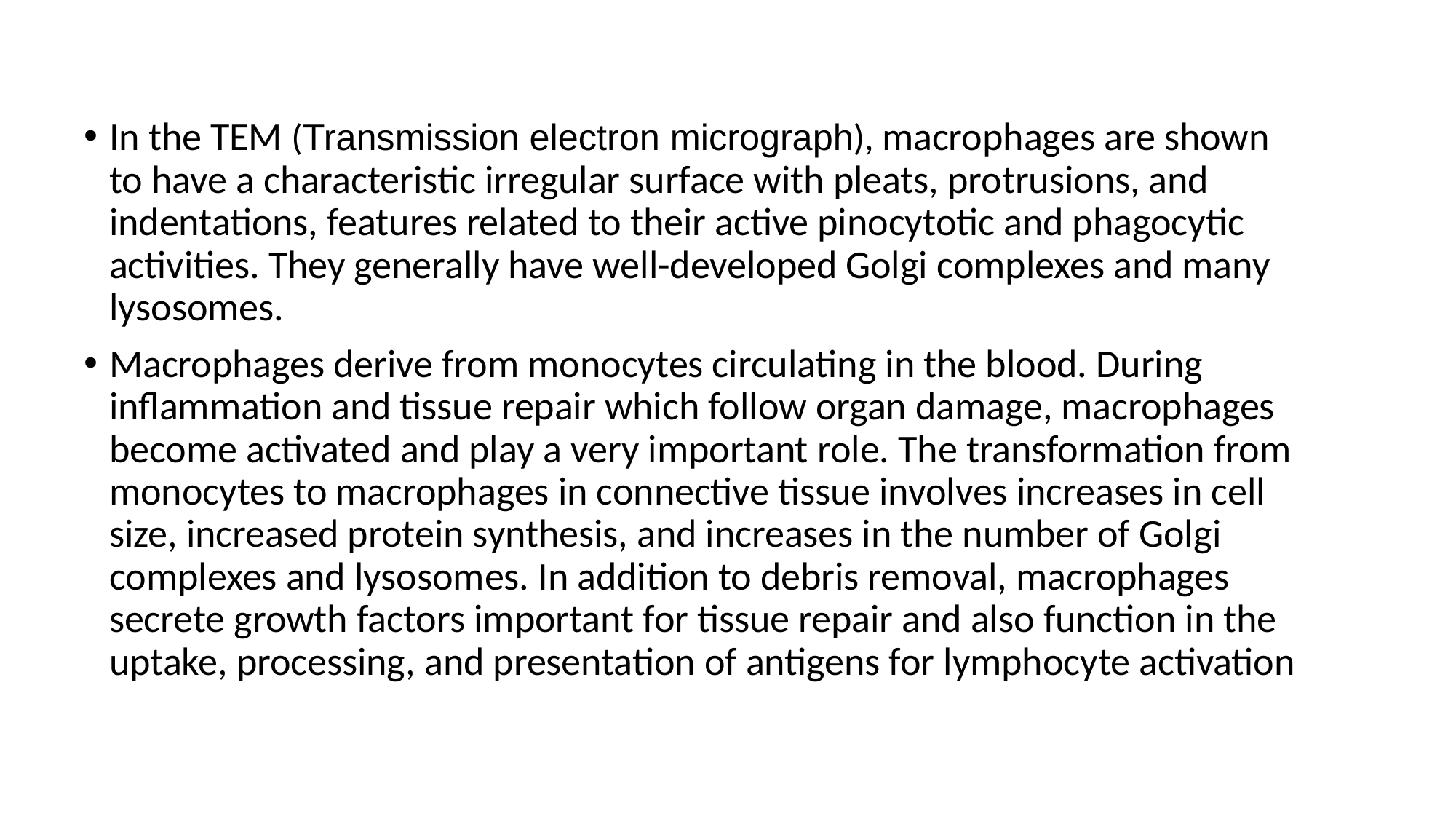

In the TEM (Transmission electron micrograph), macrophages are shown to have a characteristic irregular surface with pleats, protrusions, and indentations, features related to their active pinocytotic and phagocytic activities. They generally have well-developed Golgi complexes and many lysosomes.
Macrophages derive from monocytes circulating in the blood. During inflammation and tissue repair which follow organ damage, macrophages become activated and play a very important role. The transformation from monocytes to macrophages in connective tissue involves increases in cell size, increased protein synthesis, and increases in the number of Golgi complexes and lysosomes. In addition to debris removal, macrophages secrete growth factors important for tissue repair and also function in the uptake, processing, and presentation of antigens for lymphocyte activation